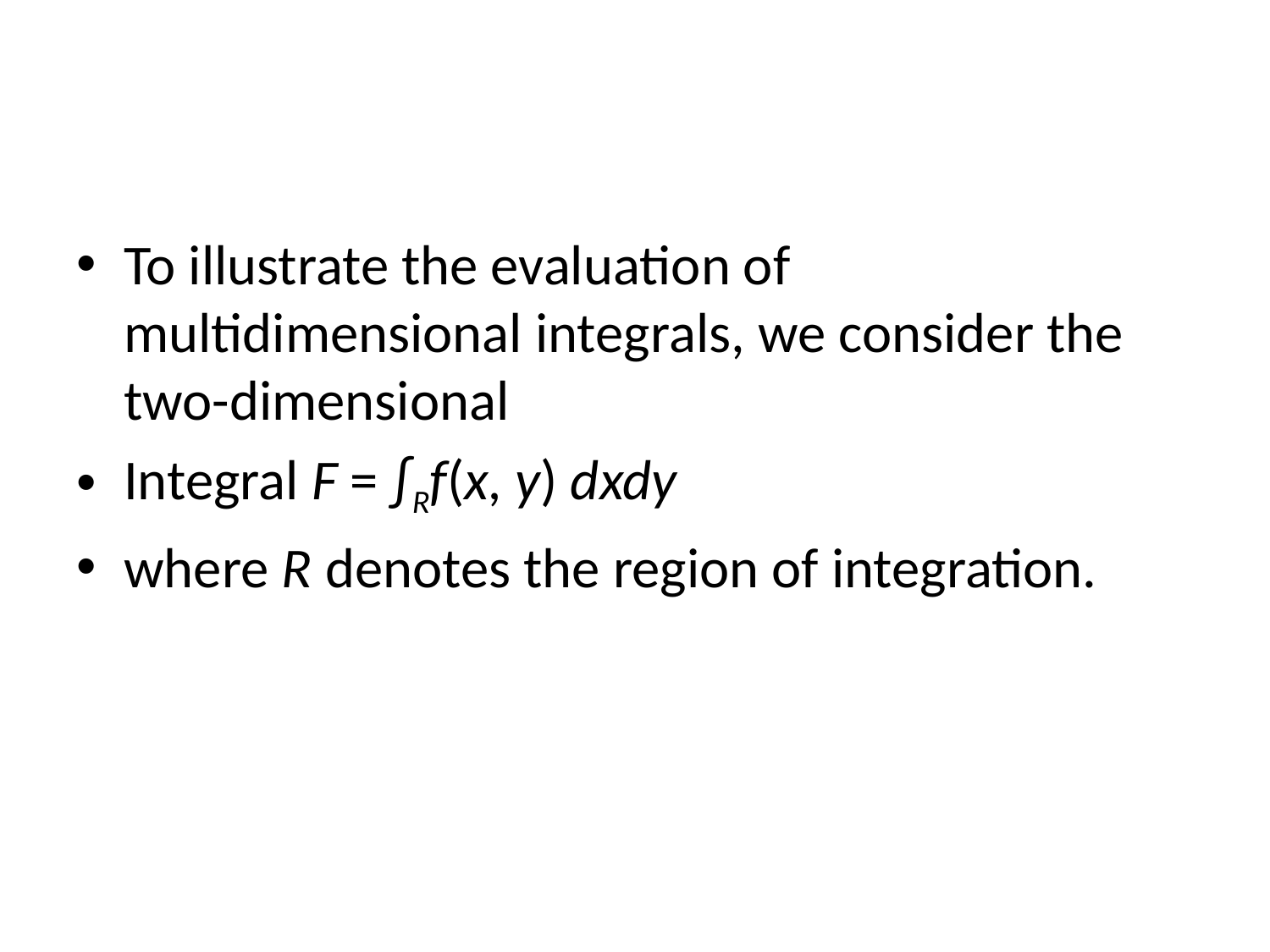

#
To illustrate the evaluation of multidimensional integrals, we consider the two-dimensional
Integral F = ∫Rf(x, y) dxdy
where R denotes the region of integration.